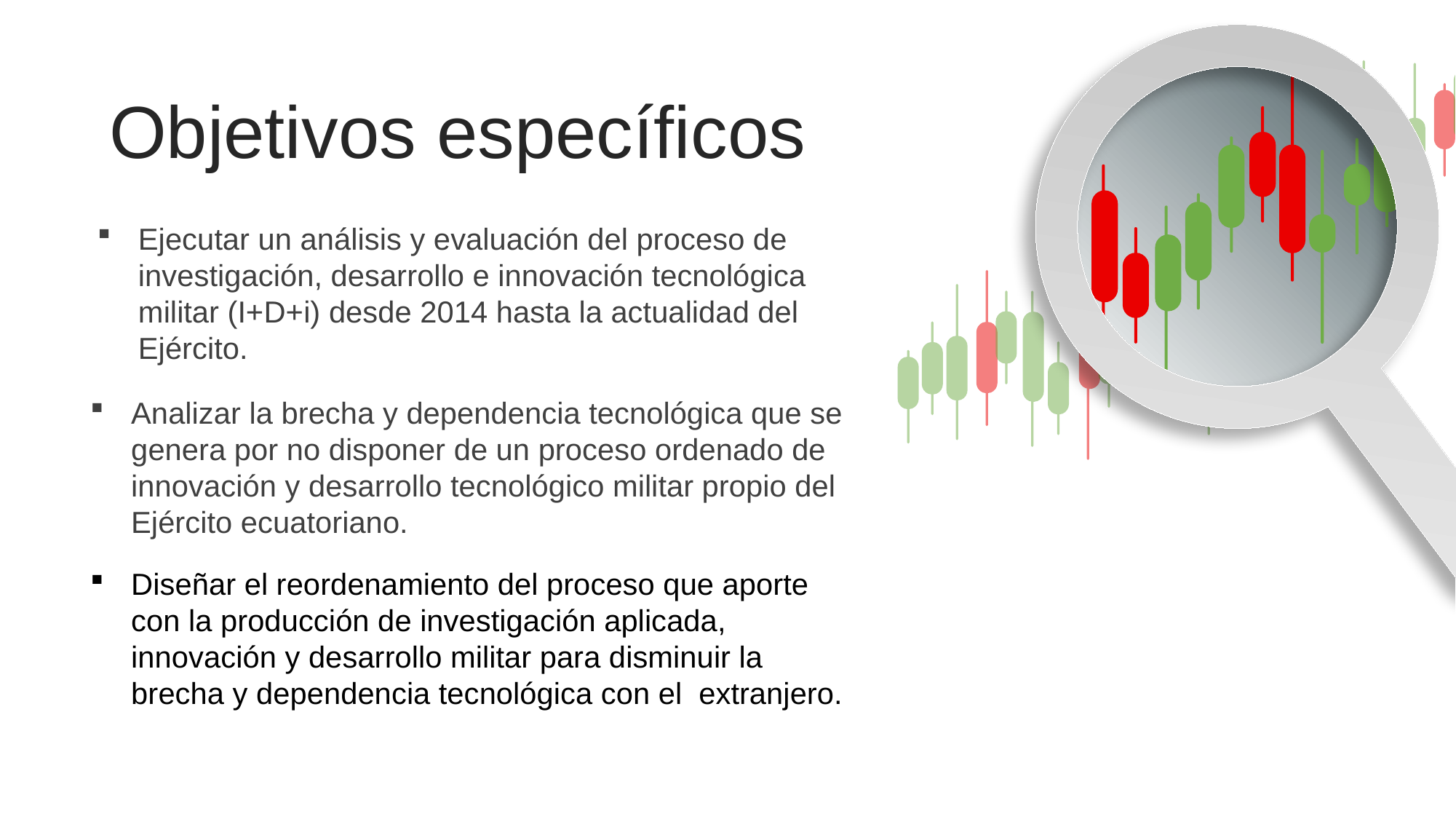

Objetivos específicos
Ejecutar un análisis y evaluación del proceso de investigación, desarrollo e innovación tecnológica militar (I+D+i) desde 2014 hasta la actualidad del Ejército.
Analizar la brecha y dependencia tecnológica que se genera por no disponer de un proceso ordenado de innovación y desarrollo tecnológico militar propio del Ejército ecuatoriano.
Diseñar el reordenamiento del proceso que aporte con la producción de investigación aplicada, innovación y desarrollo militar para disminuir la brecha y dependencia tecnológica con el  extranjero.